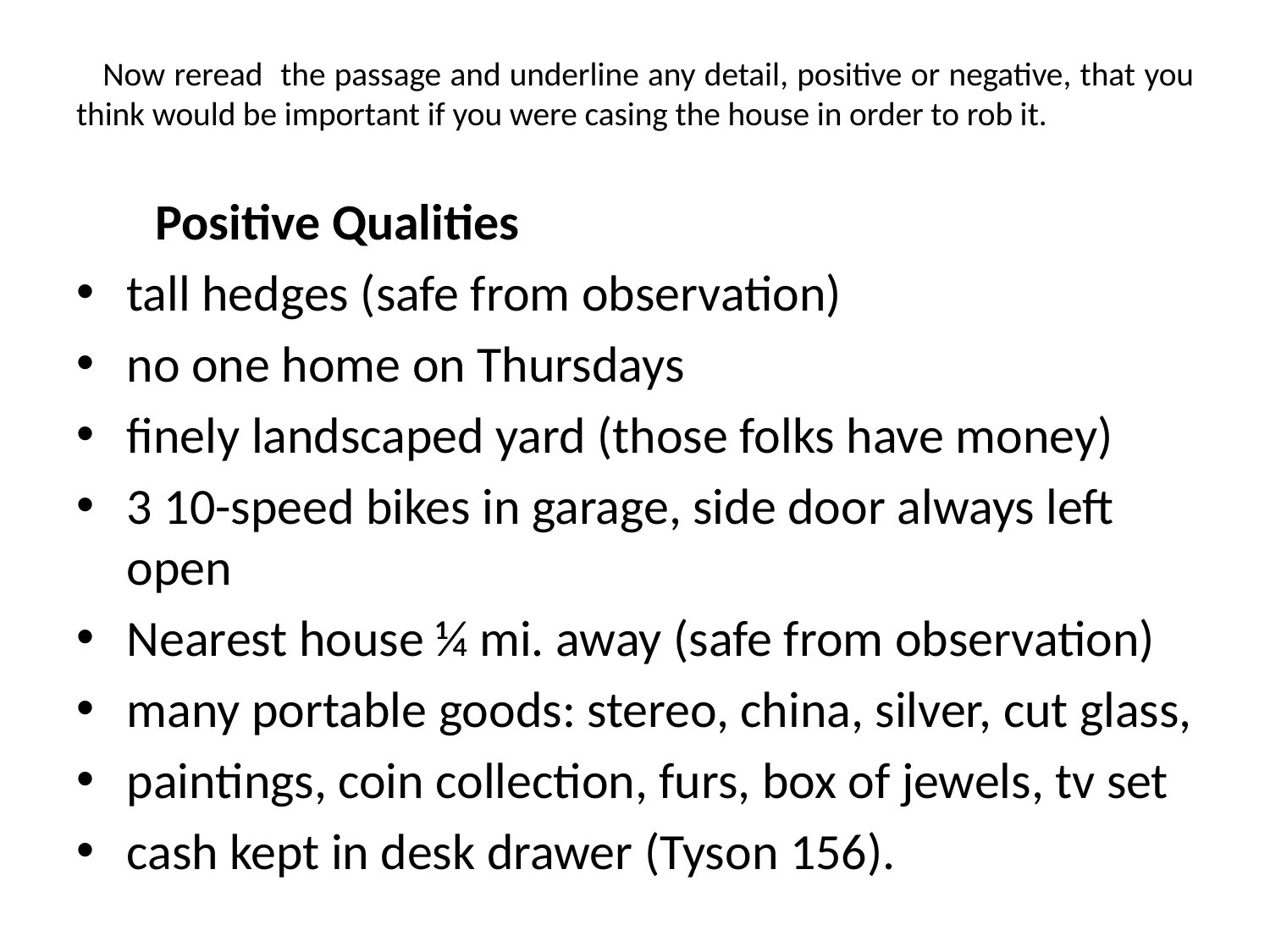

Now reread  the passage and underline any detail, positive or negative, that you think would be important if you were casing the house in order to rob it.

Positive Qualities
tall hedges (safe from observation)
no one home on Thursdays
finely landscaped yard (those folks have money)
3 10-speed bikes in garage, side door always left open
Nearest house ¼ mi. away (safe from observation)
many portable goods: stereo, china, silver, cut glass,
paintings, coin collection, furs, box of jewels, tv set
cash kept in desk drawer (Tyson 156).